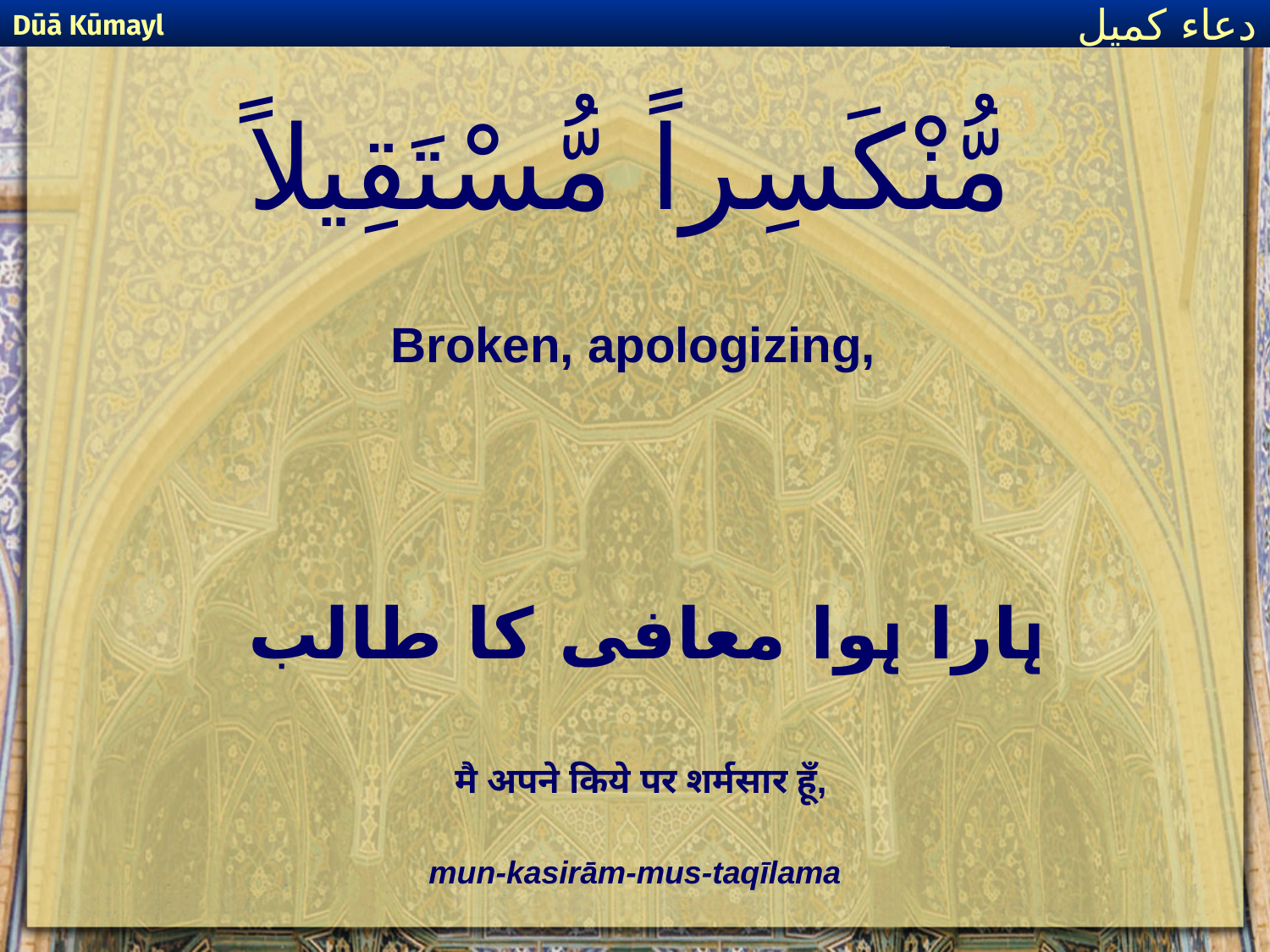

Dūā Kūmayl
دعاء كميل
# مُّنْكَسِراً مُّسْتَقِيلاً
Broken, apologizing,
ہارا ہوا معافی کا طالب
मै अपने किये पर शर्मसार हूँ,
mun-kasirām-mus-taqīlama